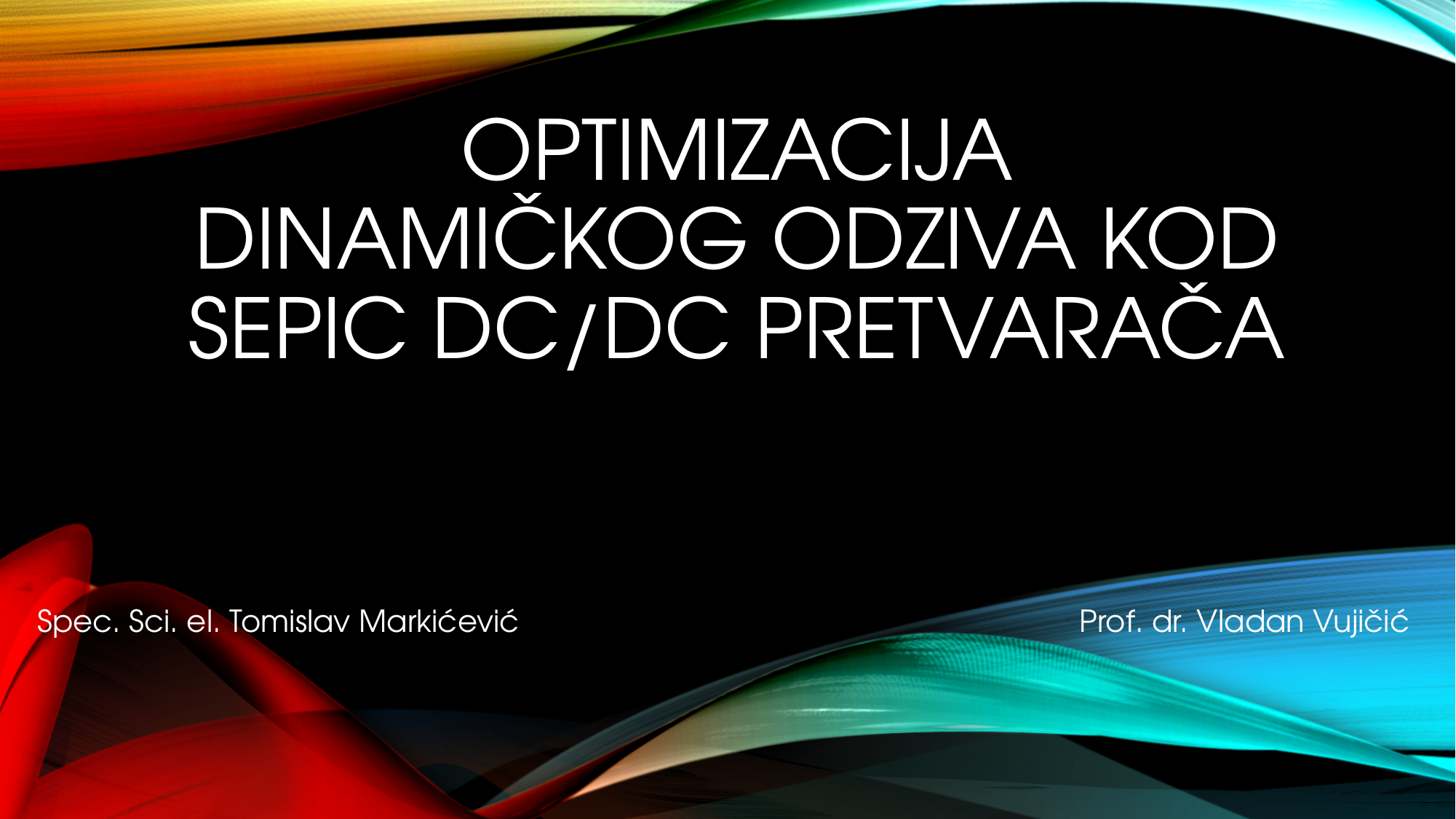

# Optimizacija dinamičkog odziva kod sepic dc/dc pretvarača
Spec. Sci. el. Tomislav Markićević                                                                   Prof. dr. Vladan Vujičić